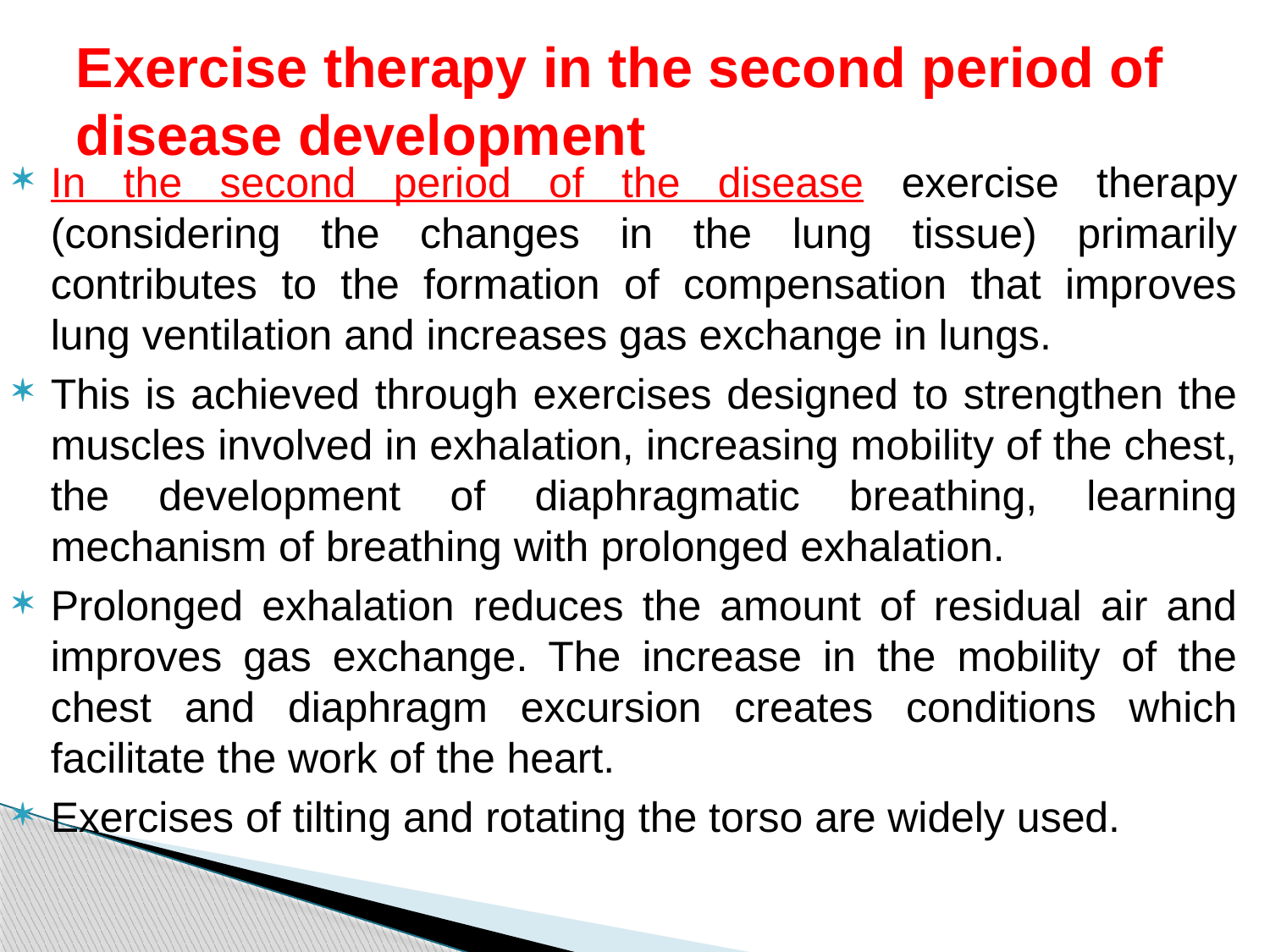

# Exercise therapy in the second period of disease development
In the second period of the disease exercise therapy (considering the changes in the lung tissue) primarily contributes to the formation of compensation that improves lung ventilation and increases gas exchange in lungs.
This is achieved through exercises designed to strengthen the muscles involved in exhalation, increasing mobility of the chest, the development of diaphragmatic breathing, learning mechanism of breathing with prolonged exhalation.
Prolonged exhalation reduces the amount of residual air and improves gas exchange. The increase in the mobility of the chest and diaphragm excursion creates conditions which facilitate the work of the heart.
Exercises of tilting and rotating the torso are widely used.